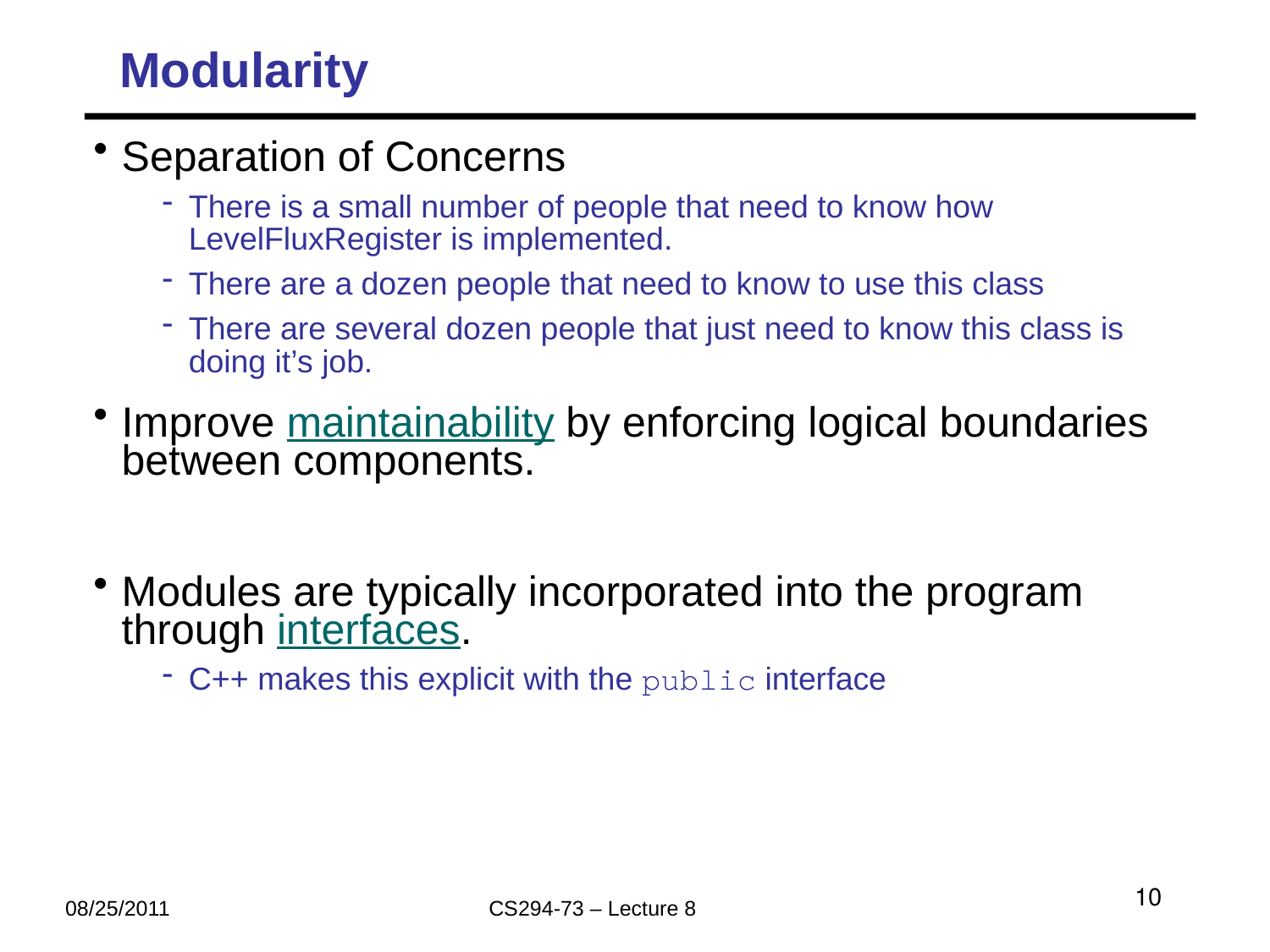

# Modularity
Separation of Concerns
There is a small number of people that need to know how LevelFluxRegister is implemented.
There are a dozen people that need to know to use this class
There are several dozen people that just need to know this class is doing it’s job.
Improve maintainability by enforcing logical boundaries between components.

Modules are typically incorporated into the program through interfaces.
C++ makes this explicit with the public interface

10